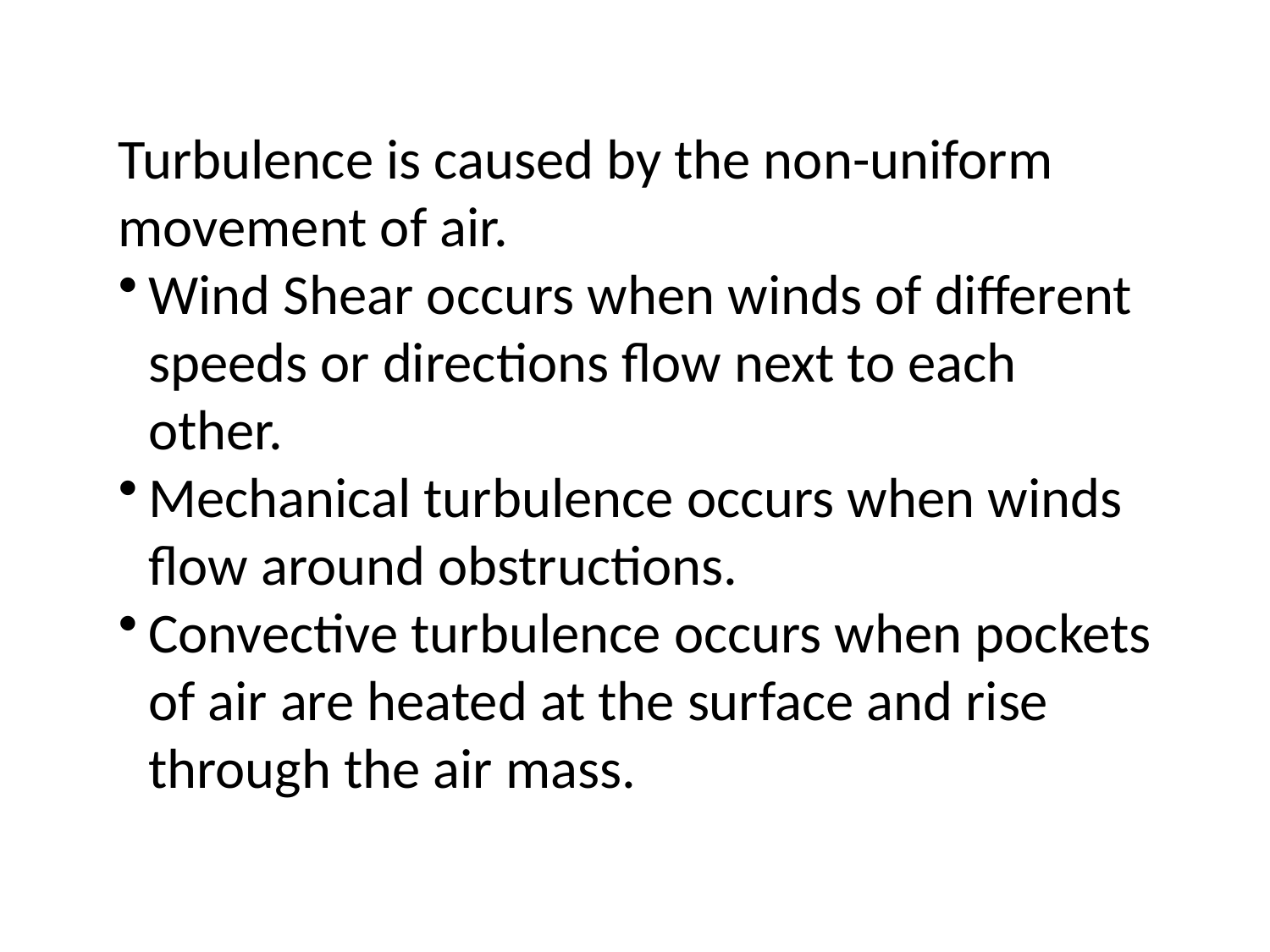

Turbulence is caused by the non-uniform movement of air.
Wind Shear occurs when winds of different speeds or directions flow next to each other.
Mechanical turbulence occurs when winds flow around obstructions.
Convective turbulence occurs when pockets of air are heated at the surface and rise through the air mass.